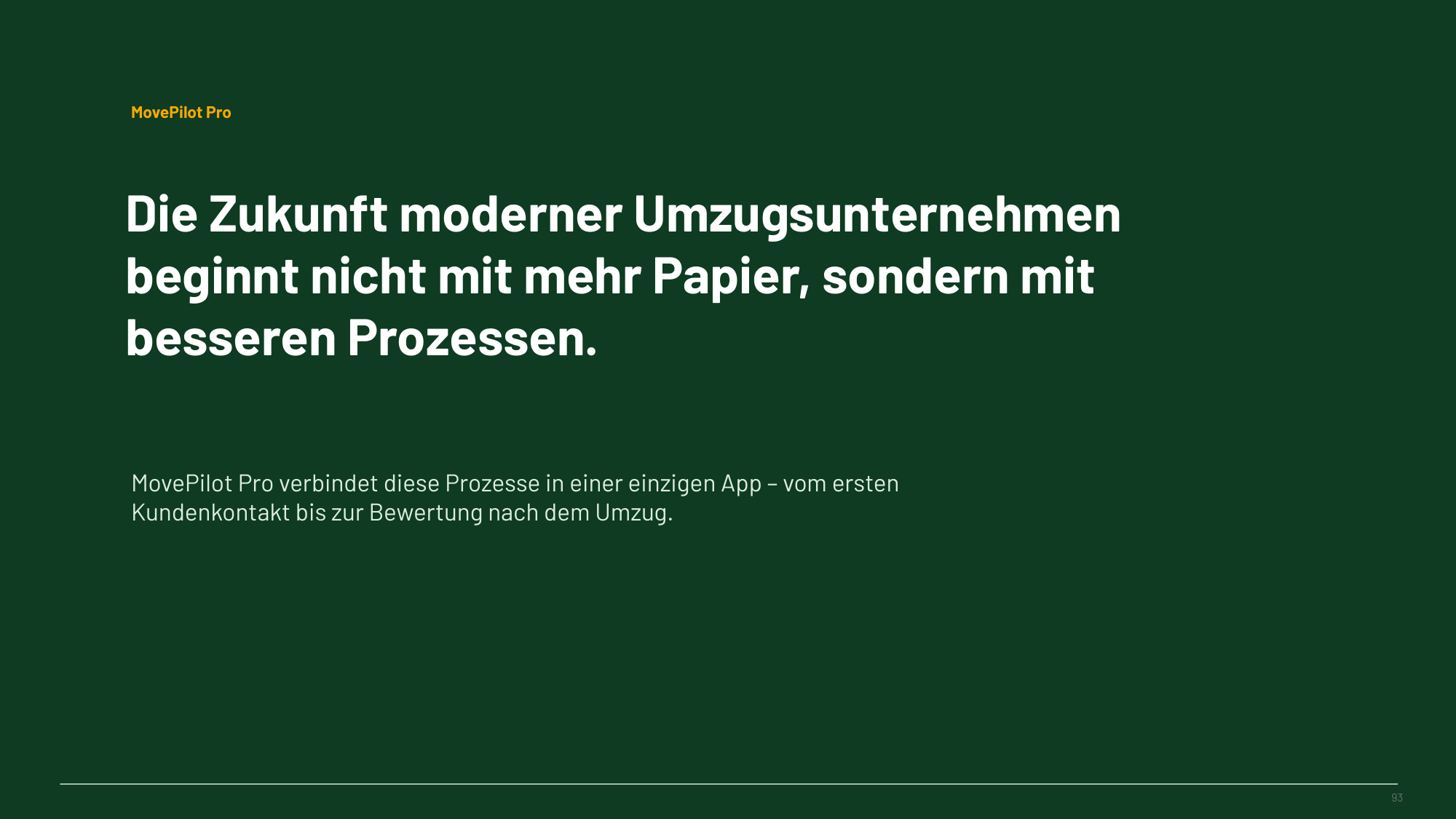

MovePilot Pro 4.0
MovePilot Pro
Die Zukunft moderner Umzugsunternehmen beginnt nicht mit mehr Papier, sondern mit besseren Prozessen.
MovePilot Pro verbindet diese Prozesse in einer einzigen App – vom ersten Kundenkontakt bis zur Bewertung nach dem Umzug.

93